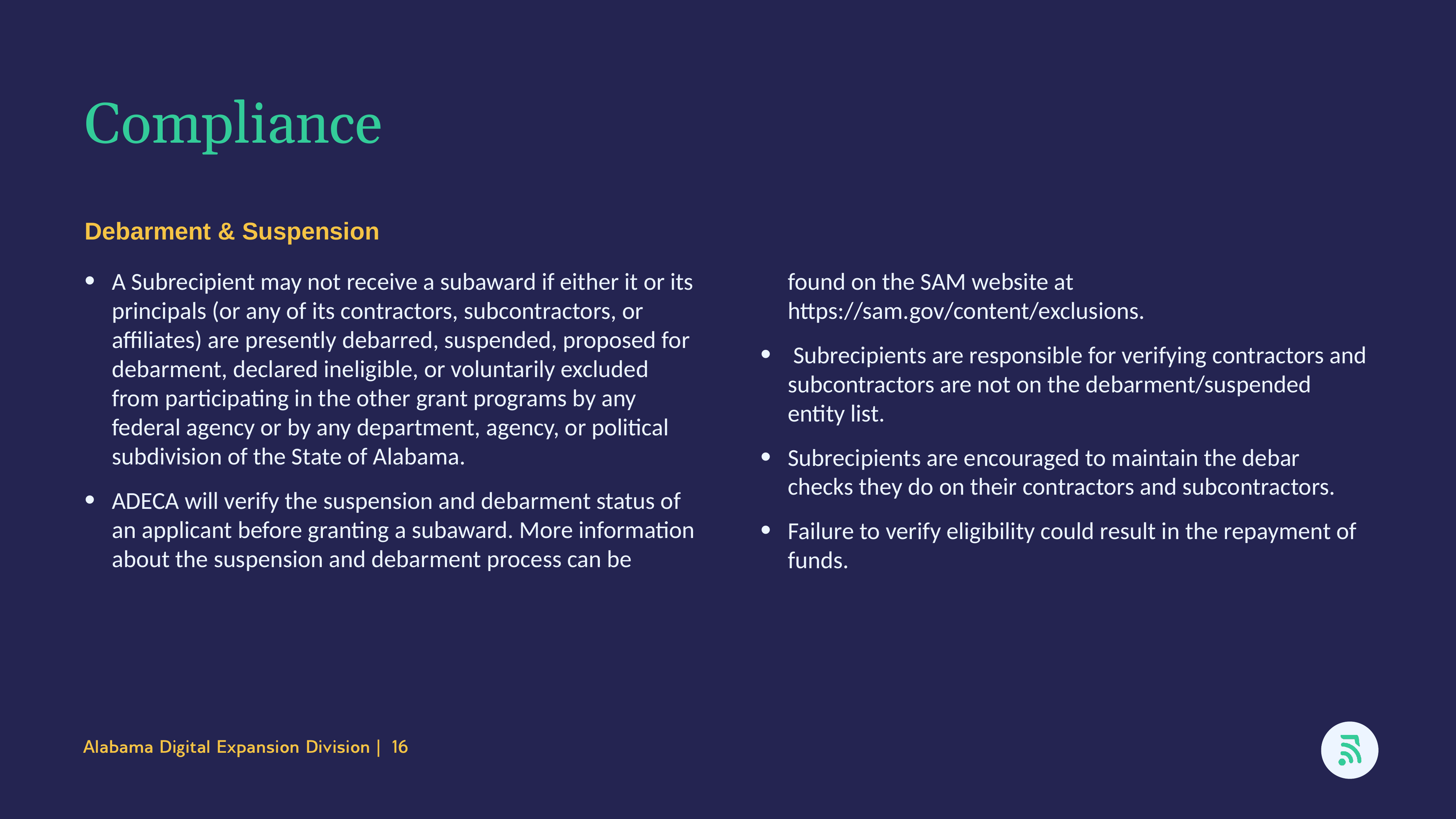

Compliance
Debarment & Suspension
A Subrecipient may not receive a subaward if either it or its principals (or any of its contractors, subcontractors, or affiliates) are presently debarred, suspended, proposed for debarment, declared ineligible, or voluntarily excluded from participating in the other grant programs by any federal agency or by any department, agency, or political subdivision of the State of Alabama.
ADECA will verify the suspension and debarment status of an applicant before granting a subaward. More information about the suspension and debarment process can be found on the SAM website at https://sam.gov/content/exclusions.
 Subrecipients are responsible for verifying contractors and subcontractors are not on the debarment/suspended entity list.
Subrecipients are encouraged to maintain the debar checks they do on their contractors and subcontractors.
Failure to verify eligibility could result in the repayment of funds.
Alabama Digital Expansion Division |  16